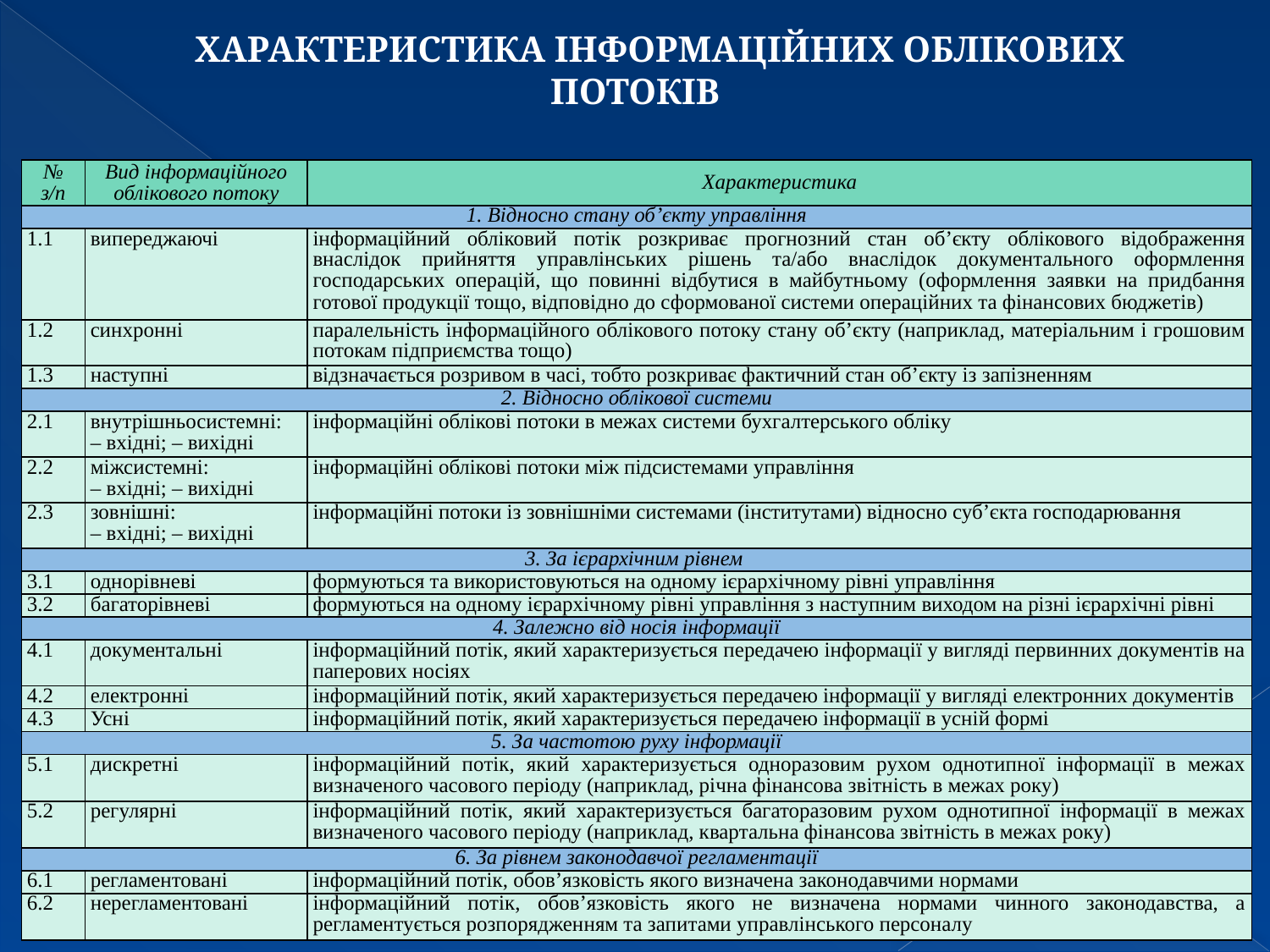

ХАРАКТЕРИСТИКА ІНФОРМАЦІЙНИХ ОБЛІКОВИХ ПОТОКІВ
| № з/п | Вид інформаційного облікового потоку | Характеристика |
| --- | --- | --- |
| 1. Відносно стану об’єкту управління |  |  |
| 1.1 | випереджаючі | інформаційний обліковий потік розкриває прогнозний стан об’єкту облікового відображення внаслідок прийняття управлінських рішень та/або внаслідок документального оформлення господарських операцій, що повинні відбутися в майбутньому (оформлення заявки на придбання готової продукції тощо, відповідно до сформованої системи операційних та фінансових бюджетів) |
| 1.2 | синхронні | паралельність інформаційного облікового потоку стану об’єкту (наприклад, матеріальним і грошовим потокам підприємства тощо) |
| 1.3 | наступні | відзначається розривом в часі, тобто розкриває фактичний стан об’єкту із запізненням |
| 2. Відносно облікової системи |  |  |
| 2.1 | внутрішньосистемні: – вхідні; – вихідні | інформаційні облікові потоки в межах системи бухгалтерського обліку |
| 2.2 | міжсистемні: – вхідні; – вихідні | інформаційні облікові потоки між підсистемами управління |
| 2.3 | зовнішні: – вхідні; – вихідні | інформаційні потоки із зовнішніми системами (інститутами) відносно суб’єкта господарювання |
| 3. За ієрархічним рівнем |  |  |
| 3.1 | однорівневі | формуються та використовуються на одному ієрархічному рівні управління |
| 3.2 | багаторівневі | формуються на одному ієрархічному рівні управління з наступним виходом на різні ієрархічні рівні |
| 4. Залежно від носія інформації |  |  |
| 4.1 | документальні | інформаційний потік, який характеризується передачею інформації у вигляді первинних документів на паперових носіях |
| 4.2 | електронні | інформаційний потік, який характеризується передачею інформації у вигляді електронних документів |
| 4.3 | Усні | інформаційний потік, який характеризується передачею інформації в усній формі |
| 5. За частотою руху інформації |  |  |
| 5.1 | дискретні | інформаційний потік, який характеризується одноразовим рухом однотипної інформації в межах визначеного часового періоду (наприклад, річна фінансова звітність в межах року) |
| 5.2 | регулярні | інформаційний потік, який характеризується багаторазовим рухом однотипної інформації в межах визначеного часового періоду (наприклад, квартальна фінансова звітність в межах року) |
| 6. За рівнем законодавчої регламентації |  |  |
| 6.1 | регламентовані | інформаційний потік, обов’язковість якого визначена законодавчими нормами |
| 6.2 | нерегламентовані | інформаційний потік, обов’язковість якого не визначена нормами чинного законодавства, а регламентується розпорядженням та запитами управлінського персоналу |